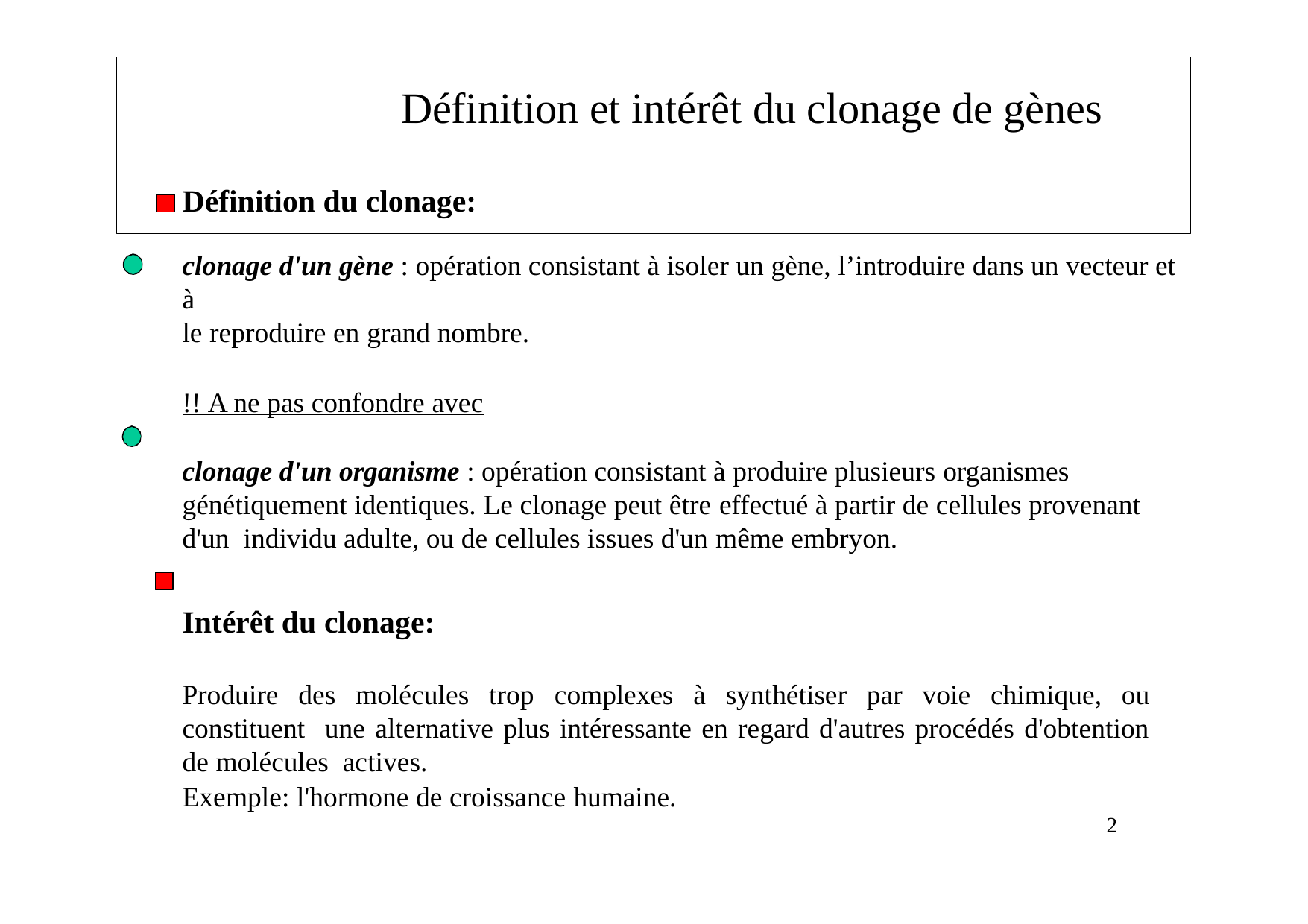

# Définition et intérêt du clonage de gènes
Définition du clonage:

clonage d'un gène : opération consistant à isoler un gène, l’introduire dans un vecteur et à
le reproduire en grand nombre.

!! A ne pas confondre avec

clonage d'un organisme : opération consistant à produire plusieurs organismes  génétiquement identiques. Le clonage peut être effectué à partir de cellules provenant d'un  individu adulte, ou de cellules issues d'un même embryon.

Intérêt du clonage:

Produire des molécules trop complexes à synthétiser par voie chimique, ou constituent  une alternative plus intéressante en regard d'autres procédés d'obtention de molécules  actives.
Exemple: l'hormone de croissance humaine.

2